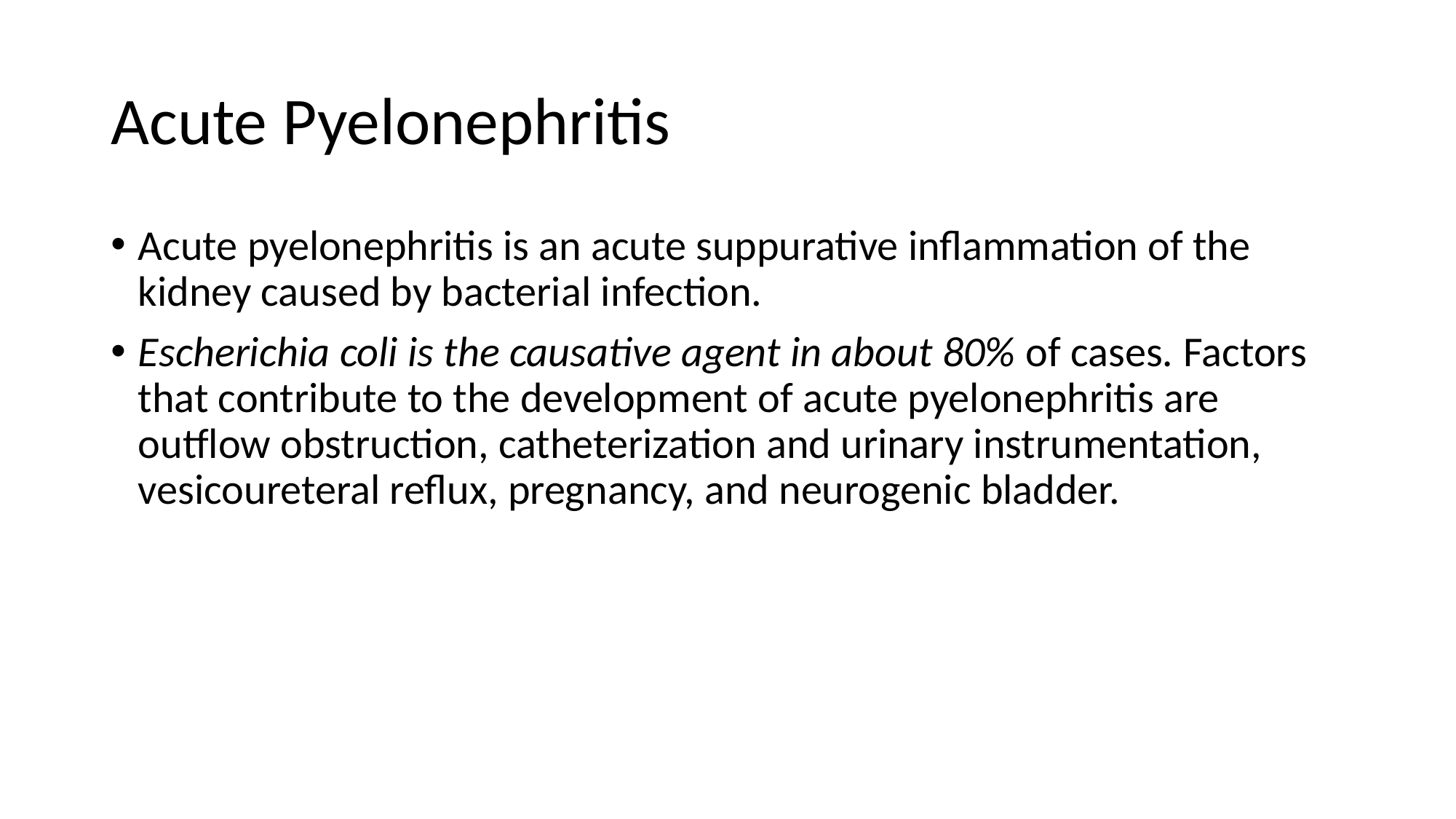

# Acute Pyelonephritis
Acute pyelonephritis is an acute suppurative inflammation of the kidney caused by bacterial infection.
Escherichia coli is the causative agent in about 80% of cases. Factors that contribute to the development of acute pyelonephritis are outflow obstruction, catheterization and urinary instrumentation, vesicoureteral reflux, pregnancy, and neurogenic bladder.